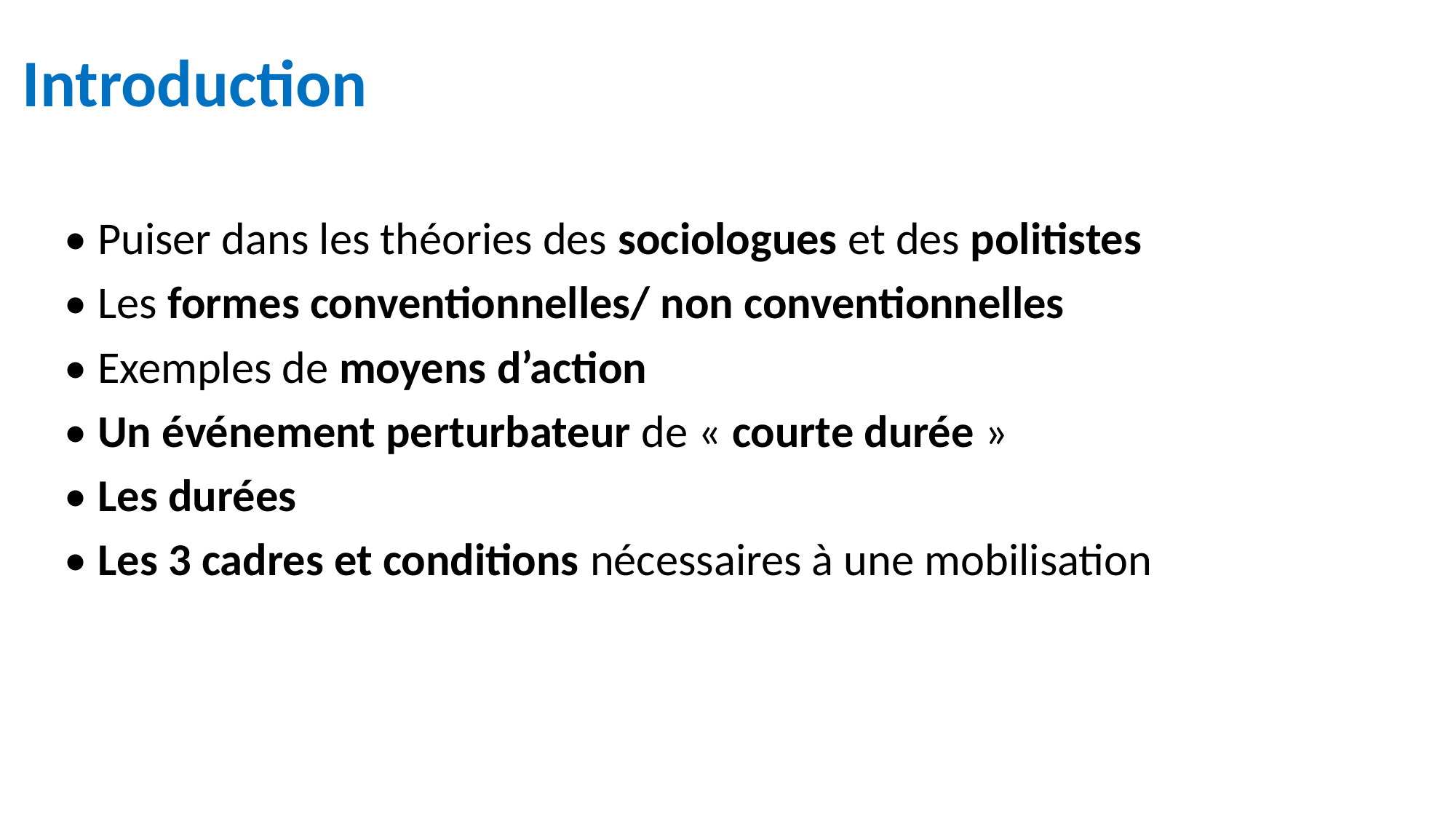

# Introduction
• Puiser dans les théories des sociologues et des politistes
• Les formes conventionnelles/ non conventionnelles
• Exemples de moyens d’action
• Un événement perturbateur de « courte durée »
• Les durées
• Les 3 cadres et conditions nécessaires à une mobilisation